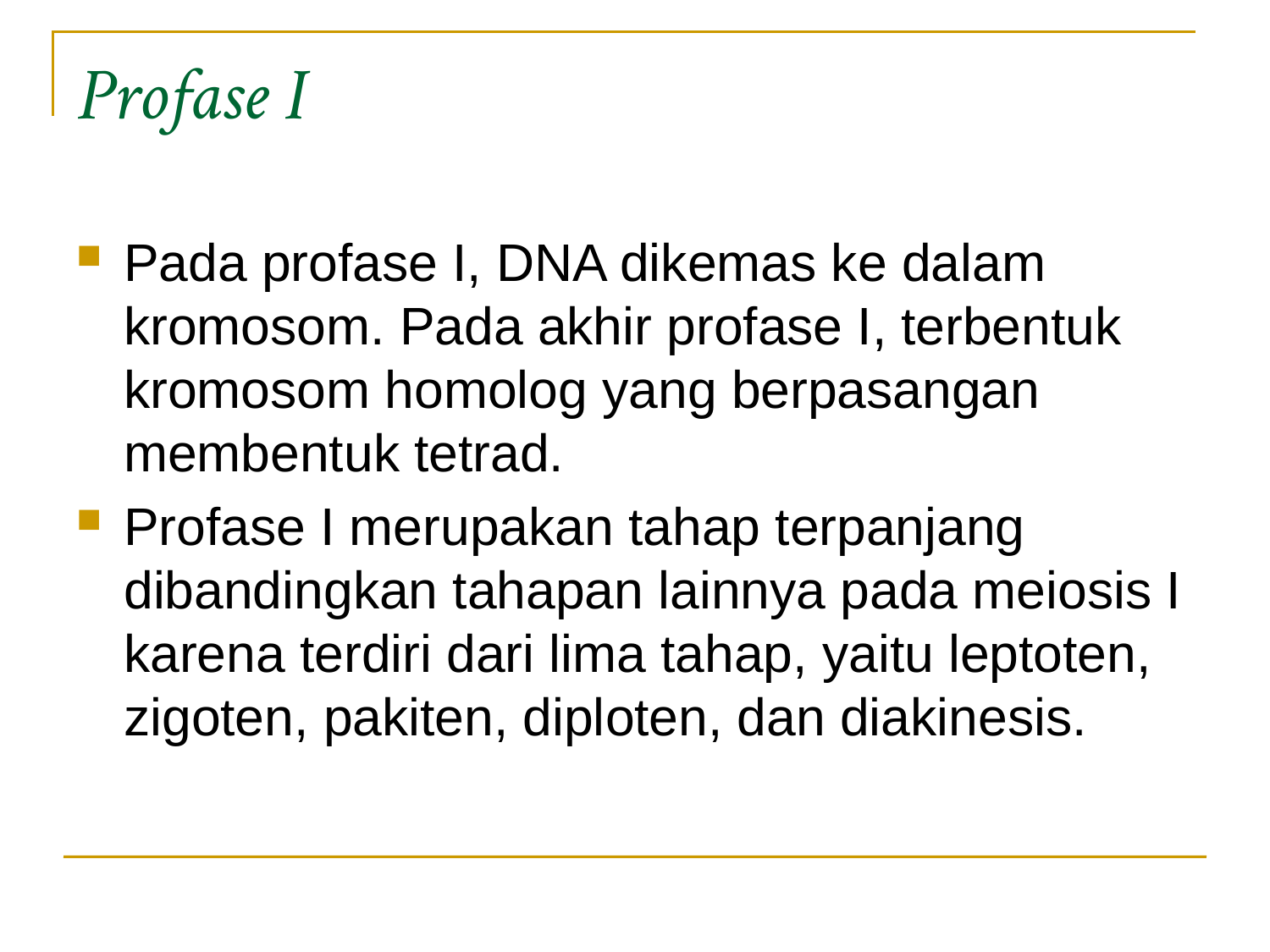

# Profase I
Pada profase I, DNA dikemas ke dalam kromosom. Pada akhir profase I, terbentuk kromosom homolog yang berpasangan membentuk tetrad.
Profase I merupakan tahap terpanjang dibandingkan tahapan lainnya pada meiosis I karena terdiri dari lima tahap, yaitu leptoten, zigoten, pakiten, diploten, dan diakinesis.